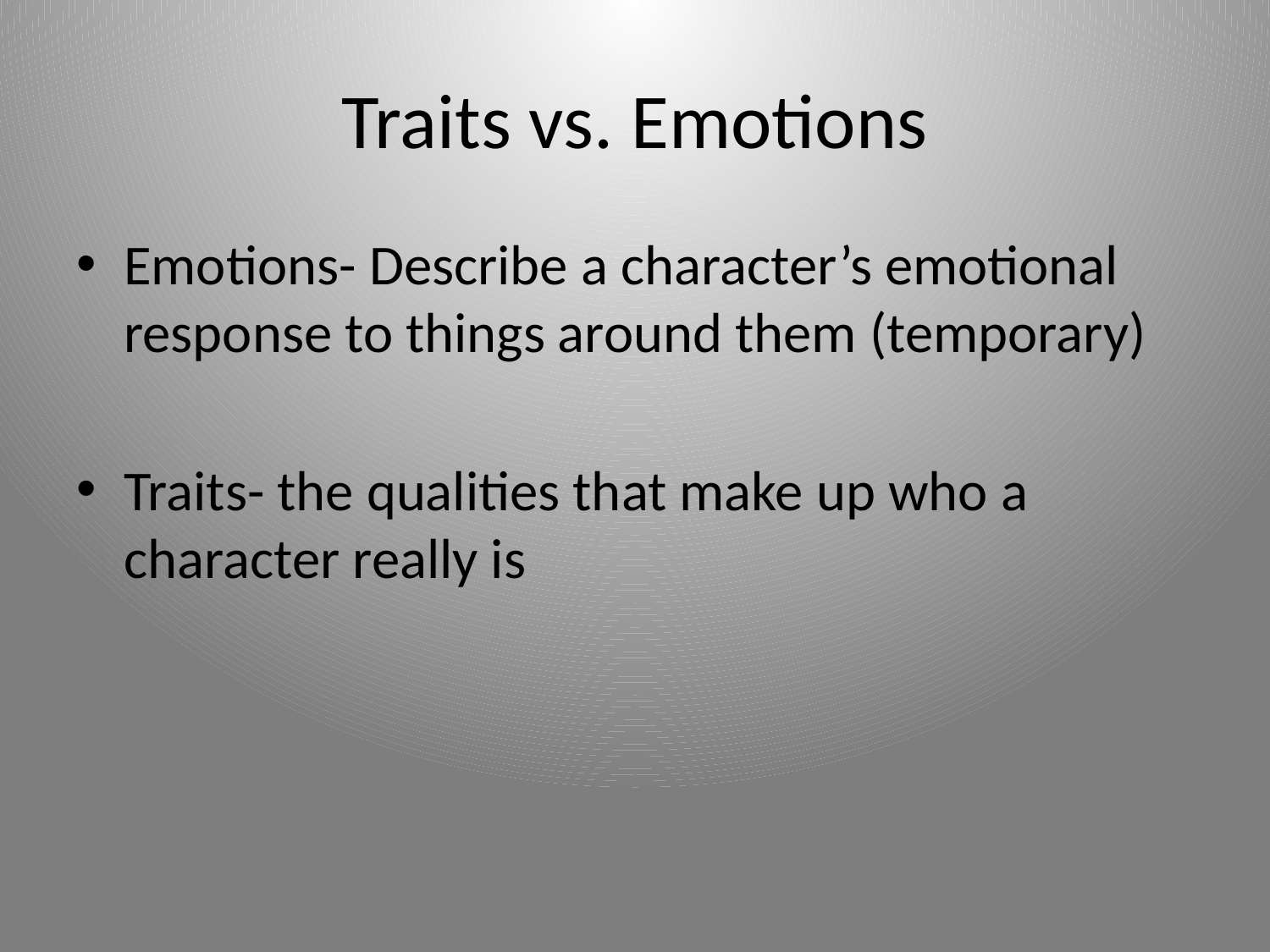

# Traits vs. Emotions
Emotions- Describe a character’s emotional response to things around them (temporary)

Traits- the qualities that make up who a character really is